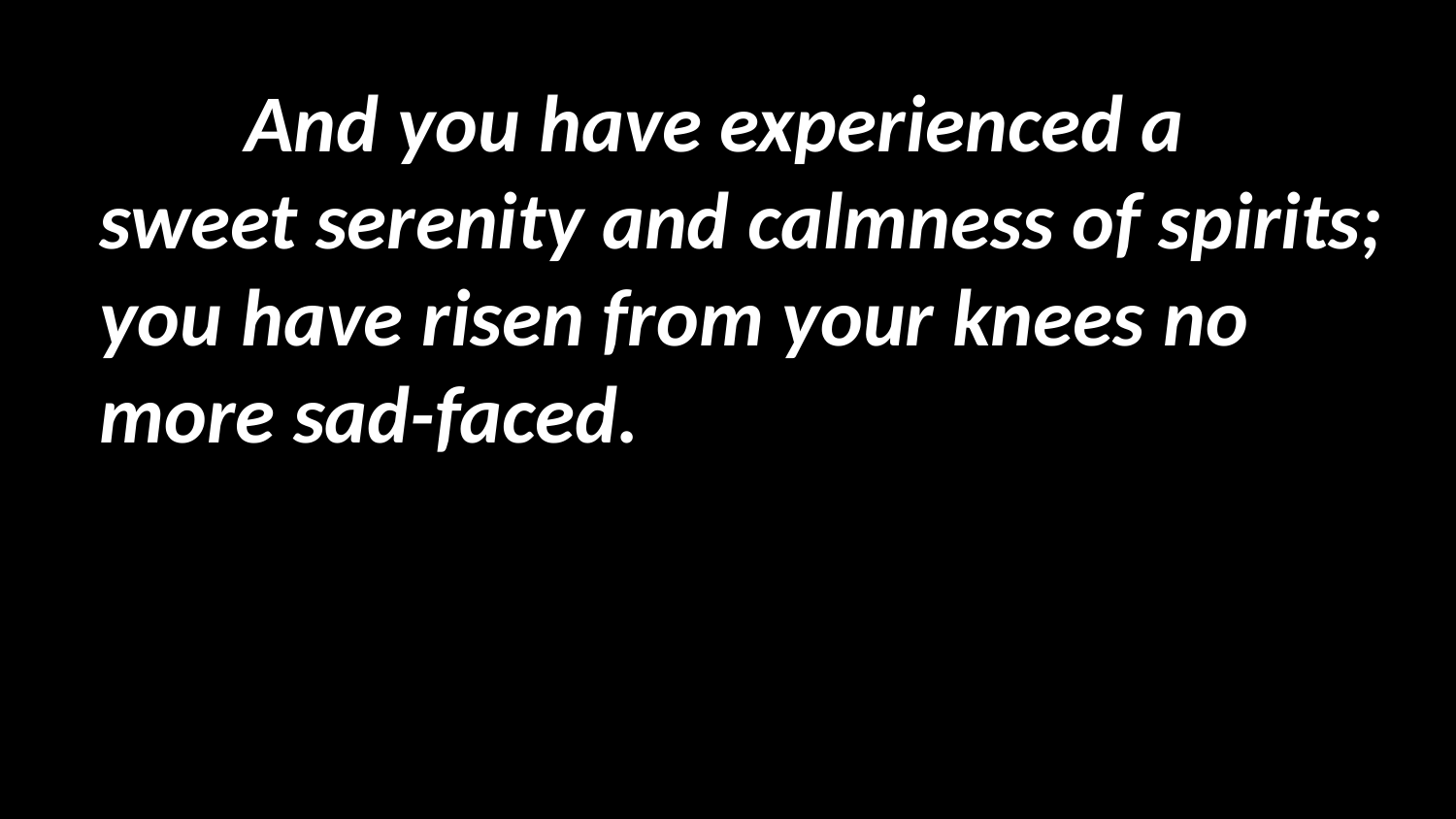

And you have experienced a sweet serenity and calmness of spirits; you have risen from your knees no more sad-faced.